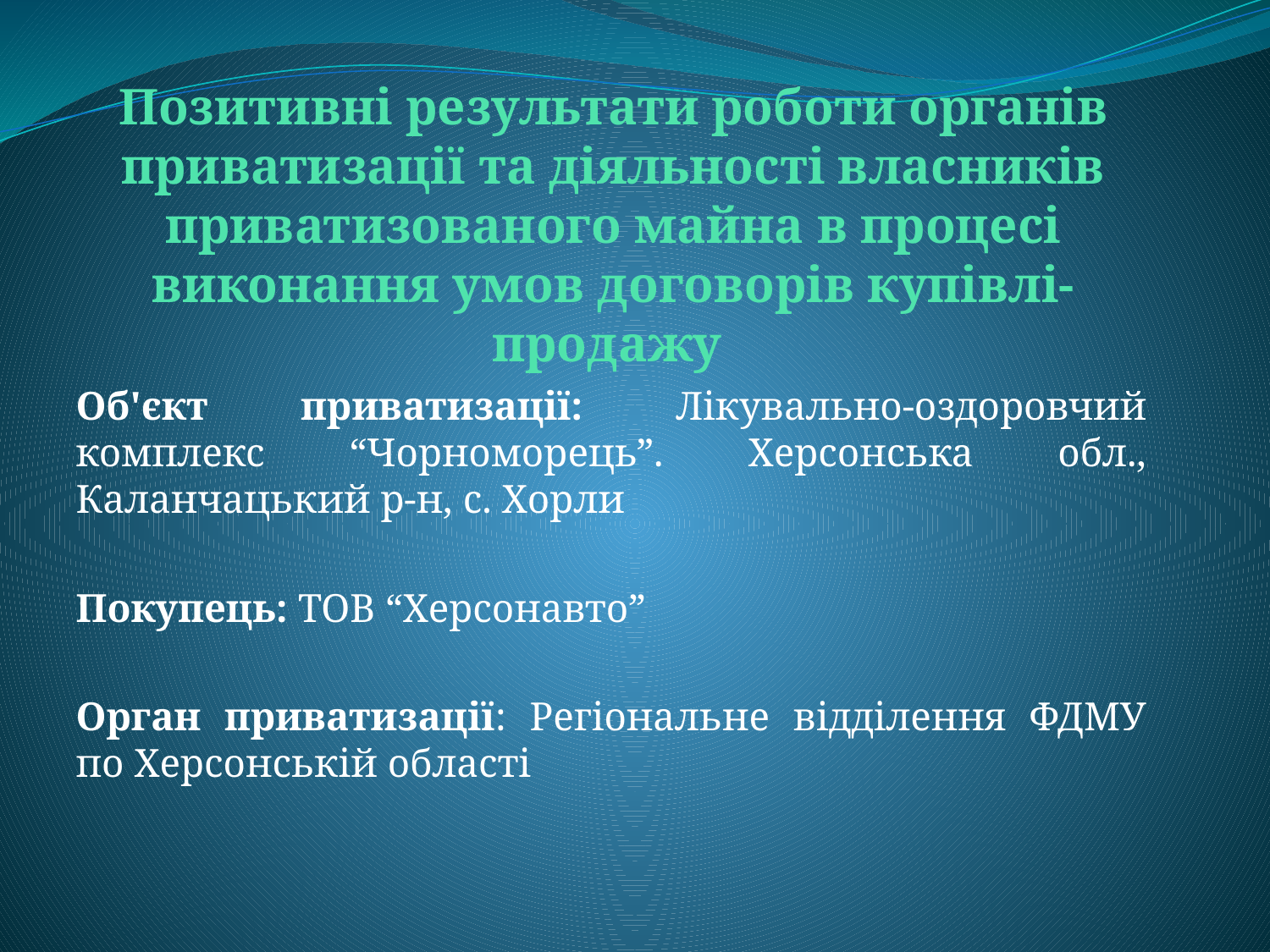

# Позитивні результати роботи органів приватизації та діяльності власників приватизованого майна в процесі виконання умов договорів купівлі-продажу
Об'єкт приватизації: Лікувально-оздоровчий комплекс “Чорноморець”. Херсонська обл., Каланчацький р-н, с. Хорли

Покупець: ТОВ “Херсонавто”

Орган приватизації: Регіональне відділення ФДМУ по Херсонській області